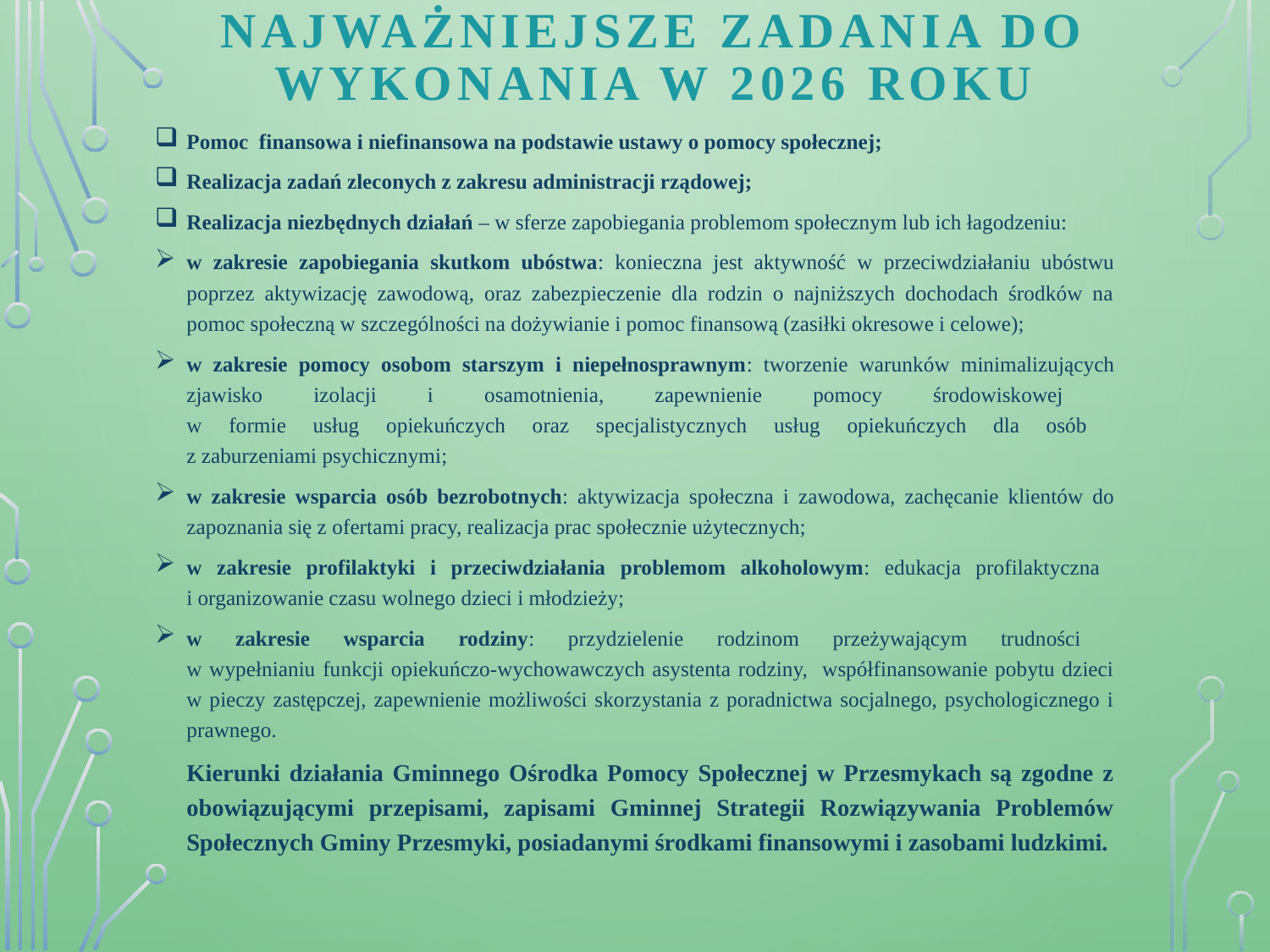

# NAJWAŻNIEJSZE ZADANIA DO WYKONANIA W 2026 ROKU
Pomoc  finansowa i niefinansowa na podstawie ustawy o pomocy społecznej;
Realizacja zadań zleconych z zakresu administracji rządowej;
Realizacja niezbędnych działań – w sferze zapobiegania problemom społecznym lub ich łagodzeniu:
w zakresie zapobiegania skutkom ubóstwa: konieczna jest aktywność w przeciwdziałaniu ubóstwu poprzez aktywizację zawodową, oraz zabezpieczenie dla rodzin o najniższych dochodach środków na pomoc społeczną w szczególności na dożywianie i pomoc finansową (zasiłki okresowe i celowe);
w zakresie pomocy osobom starszym i niepełnosprawnym: tworzenie warunków minimalizujących zjawisko izolacji i osamotnienia, zapewnienie pomocy środowiskowej
w formie usług opiekuńczych oraz specjalistycznych usług opiekuńczych dla osób
z zaburzeniami psychicznymi;
w zakresie wsparcia osób bezrobotnych: aktywizacja społeczna i zawodowa, zachęcanie klientów do zapoznania się z ofertami pracy, realizacja prac społecznie użytecznych;
w zakresie profilaktyki i przeciwdziałania problemom alkoholowym: edukacja profilaktyczna
i organizowanie czasu wolnego dzieci i młodzieży;
w zakresie wsparcia rodziny: przydzielenie rodzinom przeżywającym trudności
w wypełnianiu funkcji opiekuńczo-wychowawczych asystenta rodziny,  współfinansowanie pobytu dzieci w pieczy zastępczej, zapewnienie możliwości skorzystania z poradnictwa socjalnego, psychologicznego i prawnego.
	Kierunki działania Gminnego Ośrodka Pomocy Społecznej w Przesmykach są zgodne z obowiązującymi przepisami, zapisami Gminnej Strategii Rozwiązywania Problemów Społecznych Gminy Przesmyki, posiadanymi środkami finansowymi i zasobami ludzkimi.